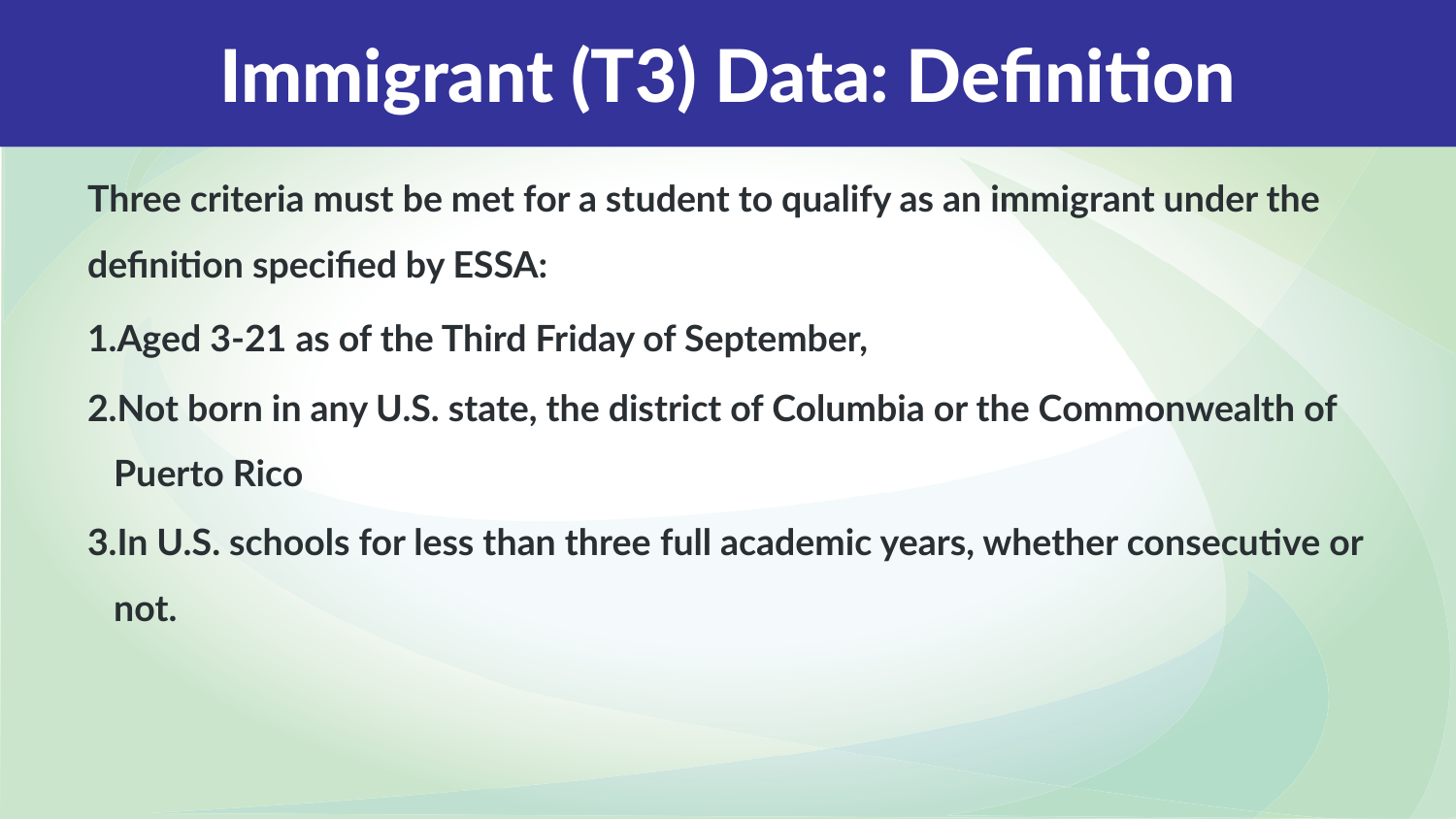

Immigrant (T3) Data: Definition
Three criteria must be met for a student to qualify as an immigrant under the definition specified by ESSA:
Aged 3-21 as of the Third Friday of September,
Not born in any U.S. state, the district of Columbia or the Commonwealth of Puerto Rico
In U.S. schools for less than three full academic years, whether consecutive or not.